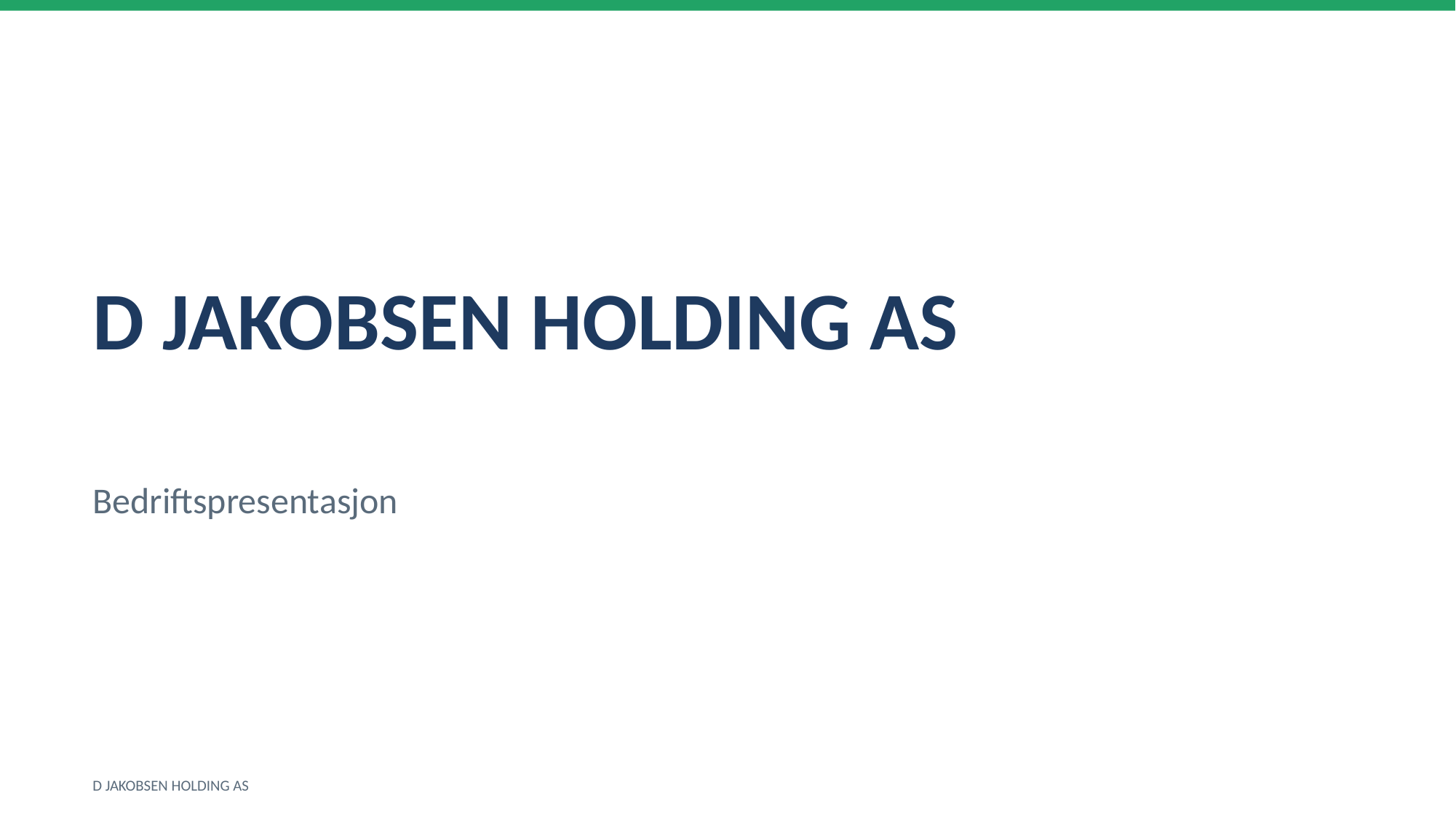

D JAKOBSEN HOLDING AS
Bedriftspresentasjon
D JAKOBSEN HOLDING AS